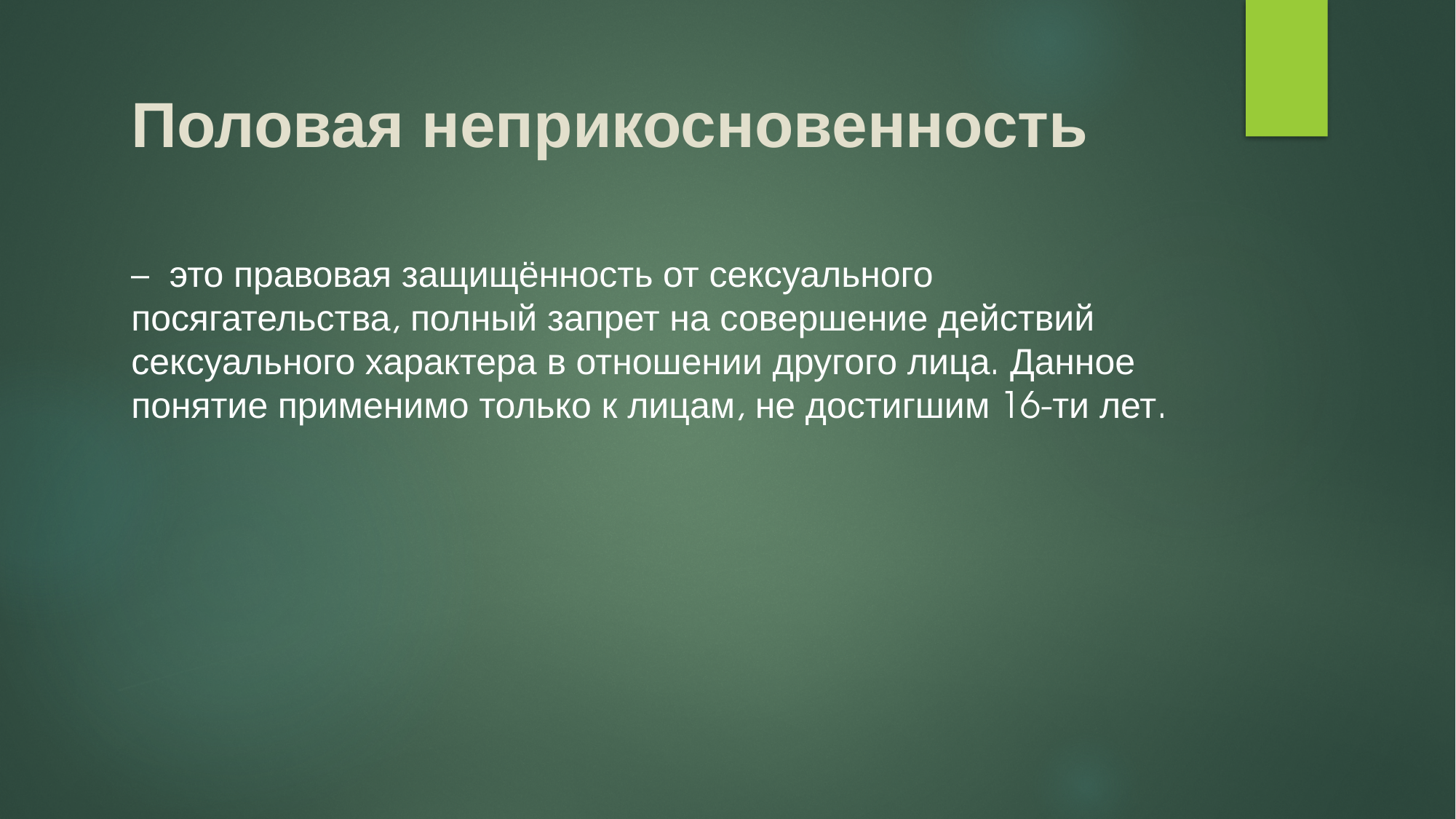

# Половая неприкосновенность
–  это правовая защищённость от сексуального посягательства, полный запрет на совершение действий сексуального характера в отношении другого лица. Данное понятие применимо только к лицам, не достигшим 16-ти лет.